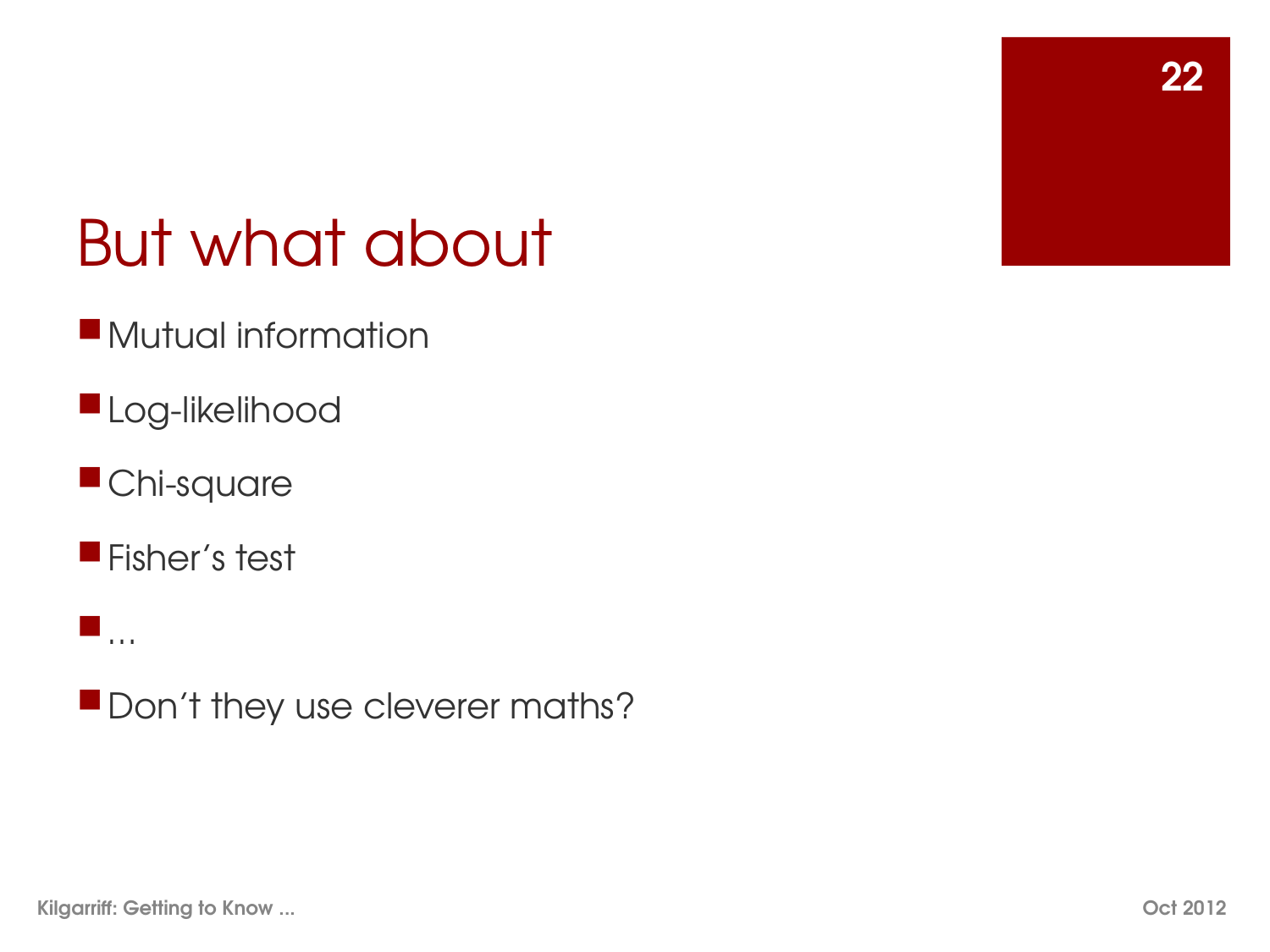

22
# But what about
Mutual information
Log-likelihood
Chi-square
Fisher’s test
…
Don’t they use cleverer maths?
Kilgarriff: Getting to Know ...
Oct 2012